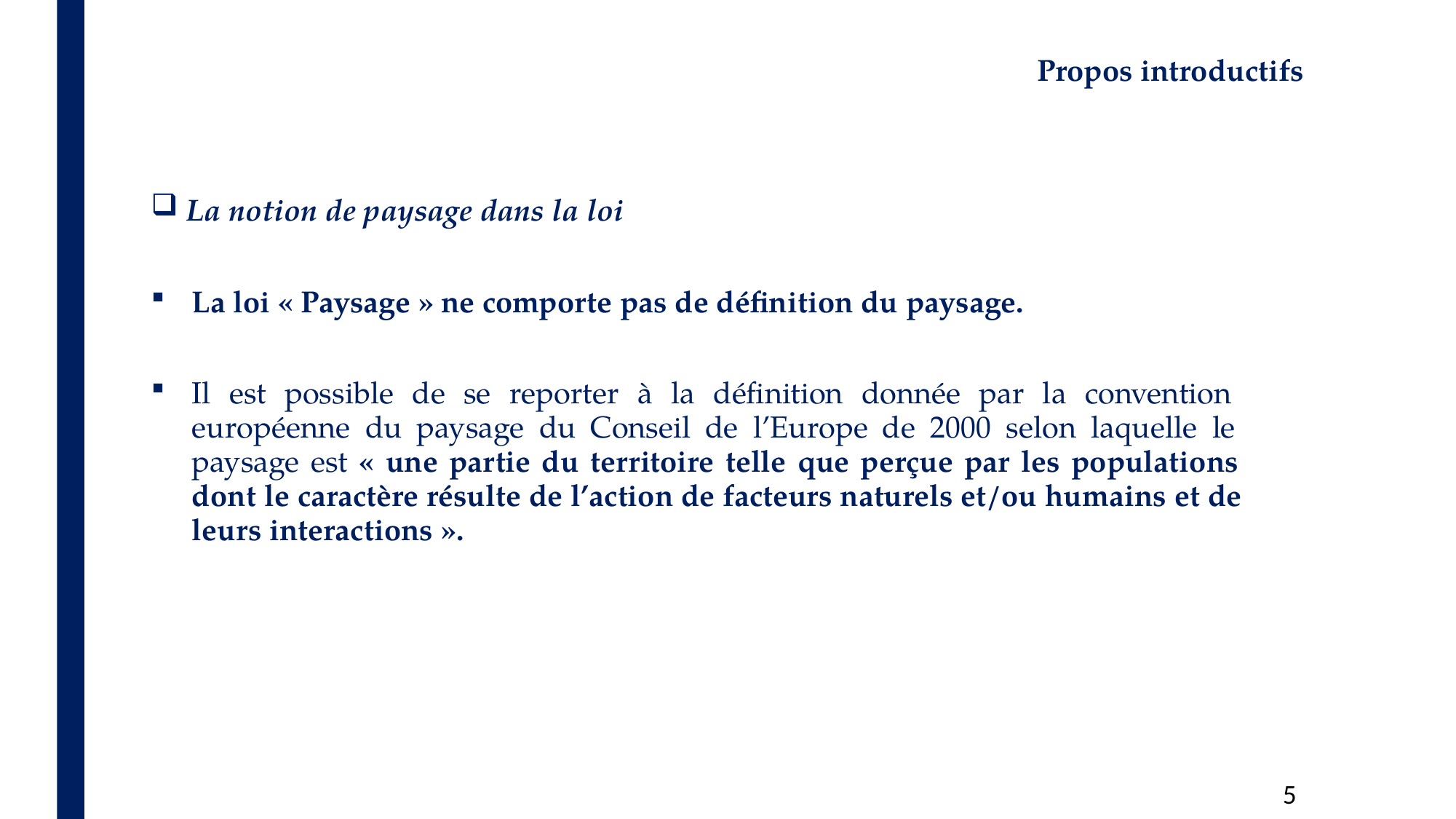

# Propos introductifs
La notion de paysage dans la loi

La loi « Paysage » ne comporte pas de définition du paysage.

Il est possible de se reporter à la définition donnée par la convention  européenne du paysage du Conseil de l’Europe de 2000 selon laquelle le  paysage est « une partie du territoire telle que perçue par les populations  dont le caractère résulte de l’action de facteurs naturels et/ou humains et de  leurs interactions ».
5